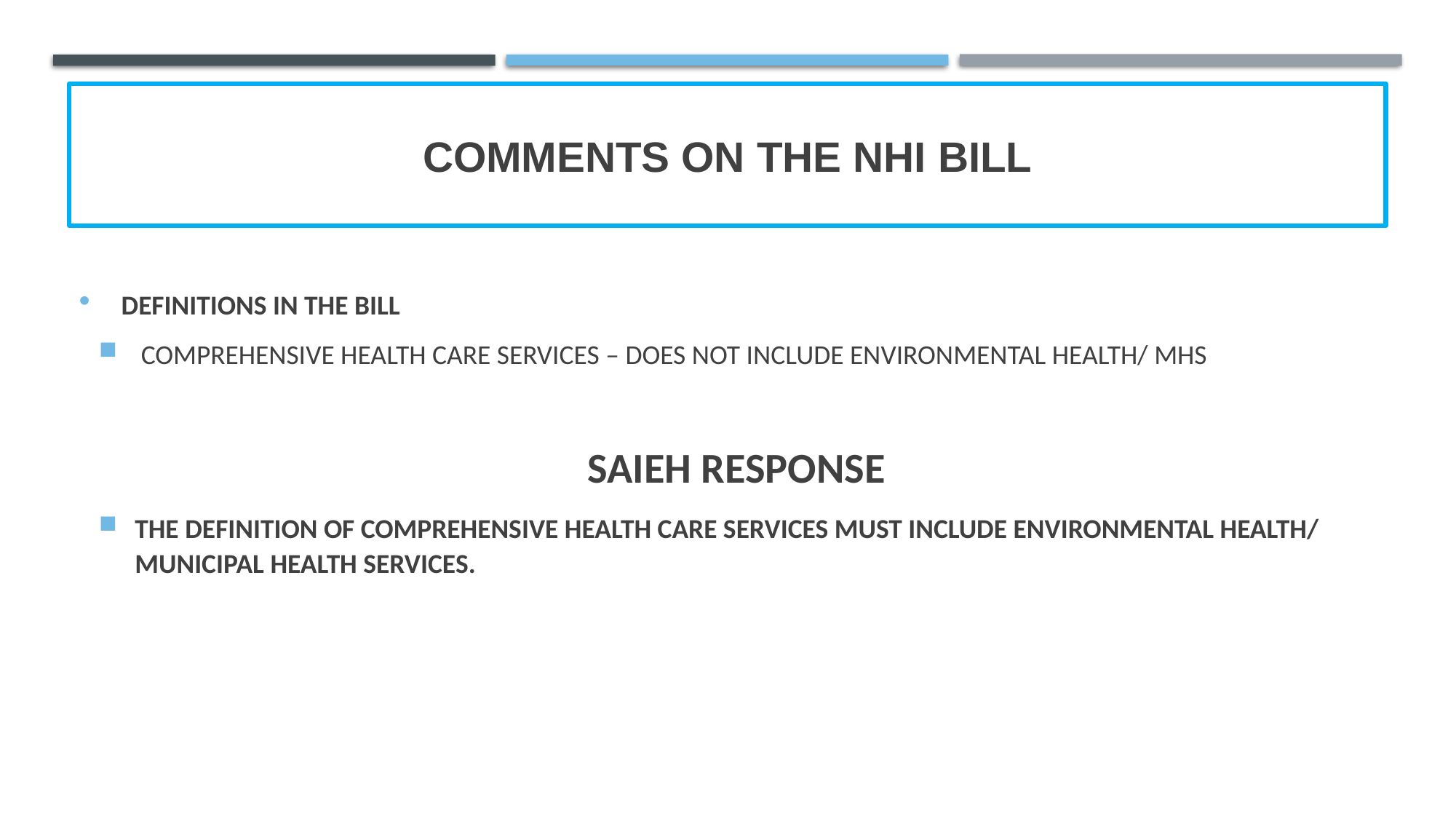

# COMMENTS ON THE NHI BILL
DEFINITIONS IN THE BILL
 COMPREHENSIVE HEALTH CARE SERVICES – DOES NOT INCLUDE ENVIRONMENTAL HEALTH/ MHS

SAIEH RESPONSE
THE DEFINITION OF COMPREHENSIVE HEALTH CARE SERVICES MUST INCLUDE ENVIRONMENTAL HEALTH/ MUNICIPAL HEALTH SERVICES.